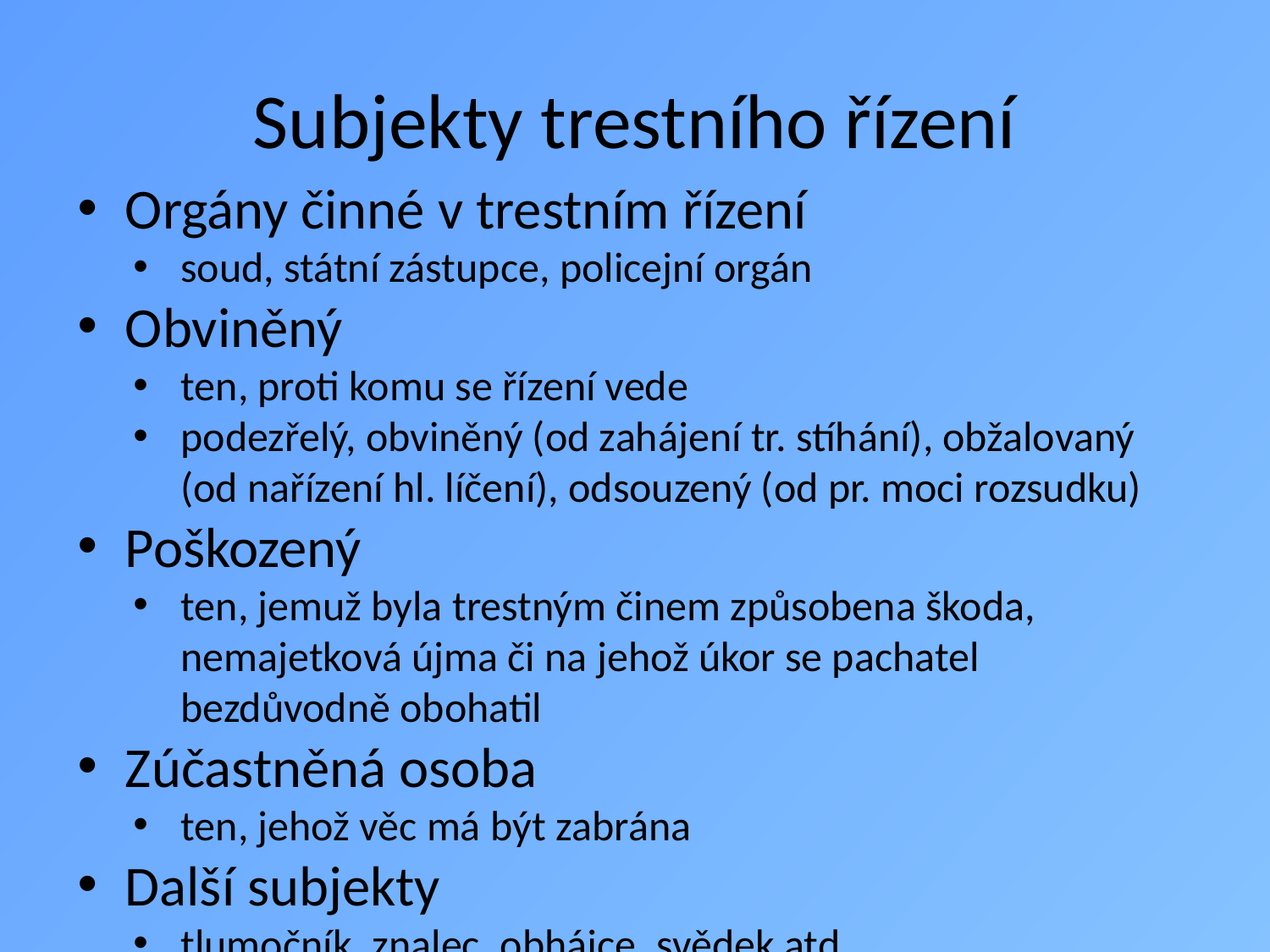

# Subjekty trestního řízení
Orgány činné v trestním řízení
soud, státní zástupce, policejní orgán
Obviněný
ten, proti komu se řízení vede
podezřelý, obviněný (od zahájení tr. stíhání), obžalovaný (od nařízení hl. líčení), odsouzený (od pr. moci rozsudku)
Poškozený
ten, jemuž byla trestným činem způsobena škoda, nemajetková újma či na jehož úkor se pachatel bezdůvodně obohatil
Zúčastněná osoba
ten, jehož věc má být zabrána
Další subjekty
tlumočník, znalec, obhájce, svědek atd.